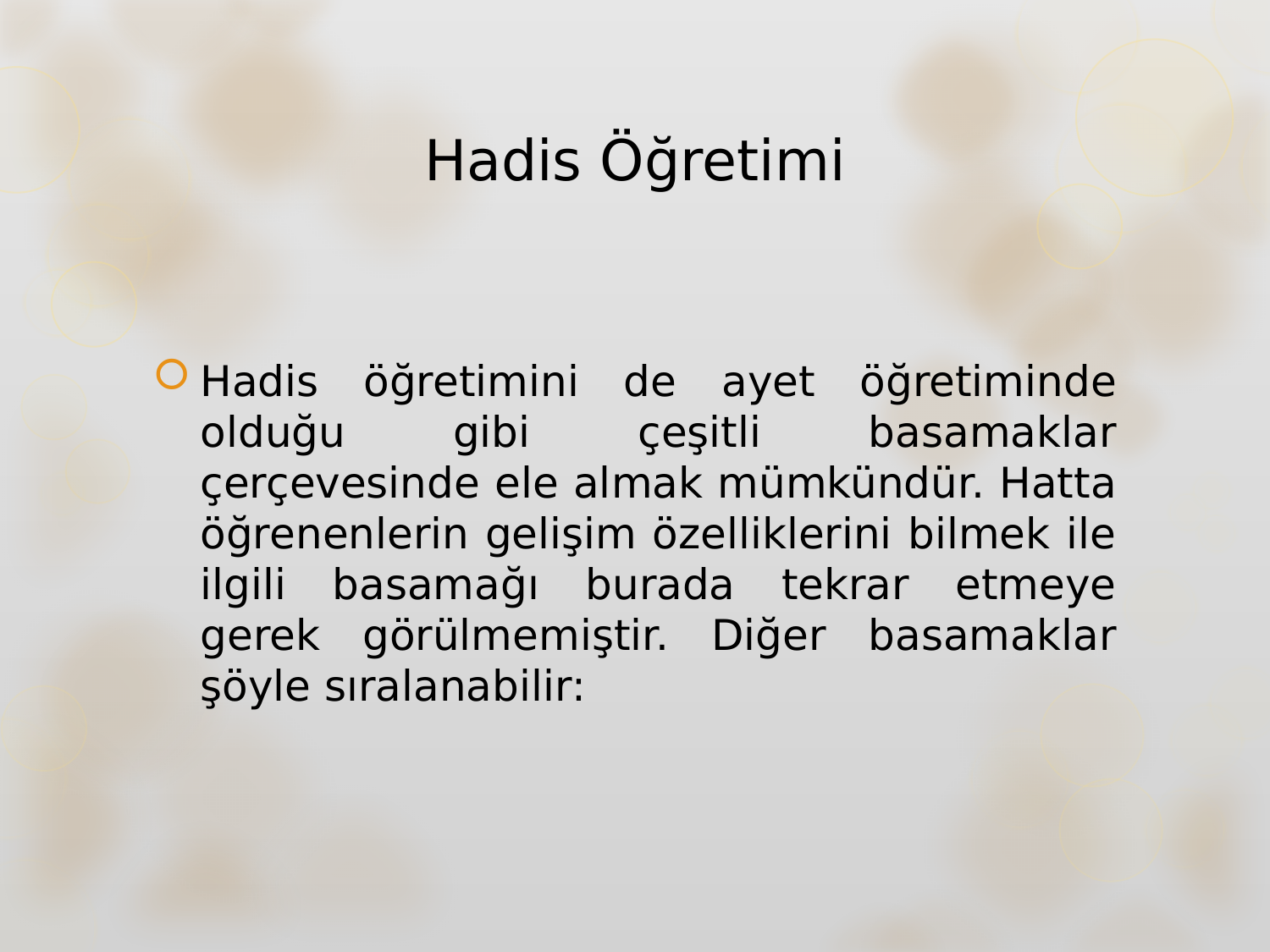

# Hadis Öğretimi
Hadis öğretimini de ayet öğretiminde olduğu gibi çeşitli basamaklar çerçevesinde ele almak mümkündür. Hatta öğrenenlerin gelişim özelliklerini bilmek ile ilgili basamağı burada tekrar etmeye gerek görülmemiştir. Diğer basamaklar şöyle sıralanabilir: